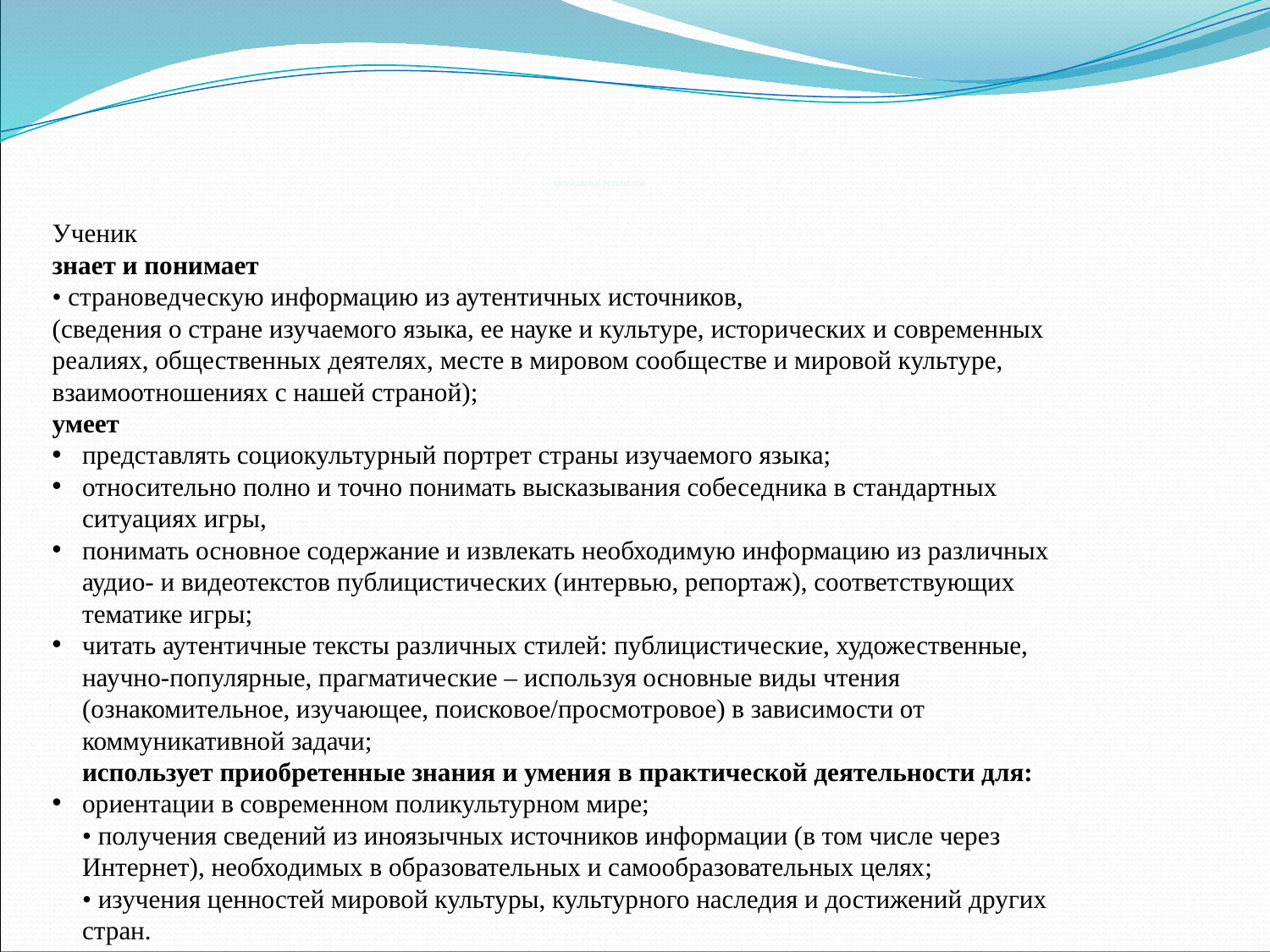

Ожидаемые результаты
Ученик
знает и понимает
• страноведческую информацию из аутентичных источников,
(сведения о стране изучаемого языка, ее науке и культуре, исторических и современных реалиях, общественных деятелях, месте в мировом сообществе и мировой культуре, взаимоотношениях с нашей страной);
умеет
представлять социокультурный портрет страны изучаемого языка;
относительно полно и точно понимать высказывания собеседника в стандартных ситуациях игры,
понимать основное содержание и извлекать необходимую информацию из различных аудио- и видеотекстов публицистических (интервью, репортаж), соответствующих тематике игры;
читать аутентичные тексты различных стилей: публицистические, художественные, научно-популярные, прагматические – используя основные виды чтения (ознакомительное, изучающее, поисковое/просмотровое) в зависимости от коммуникативной задачи;
использует приобретенные знания и умения в практической деятельности для:
ориентации в современном поликультурном мире;
• получения сведений из иноязычных источников информации (в том числе через Интернет), необходимых в образовательных и самообразовательных целях;
• изучения ценностей мировой культуры, культурного наследия и достижений других стран.